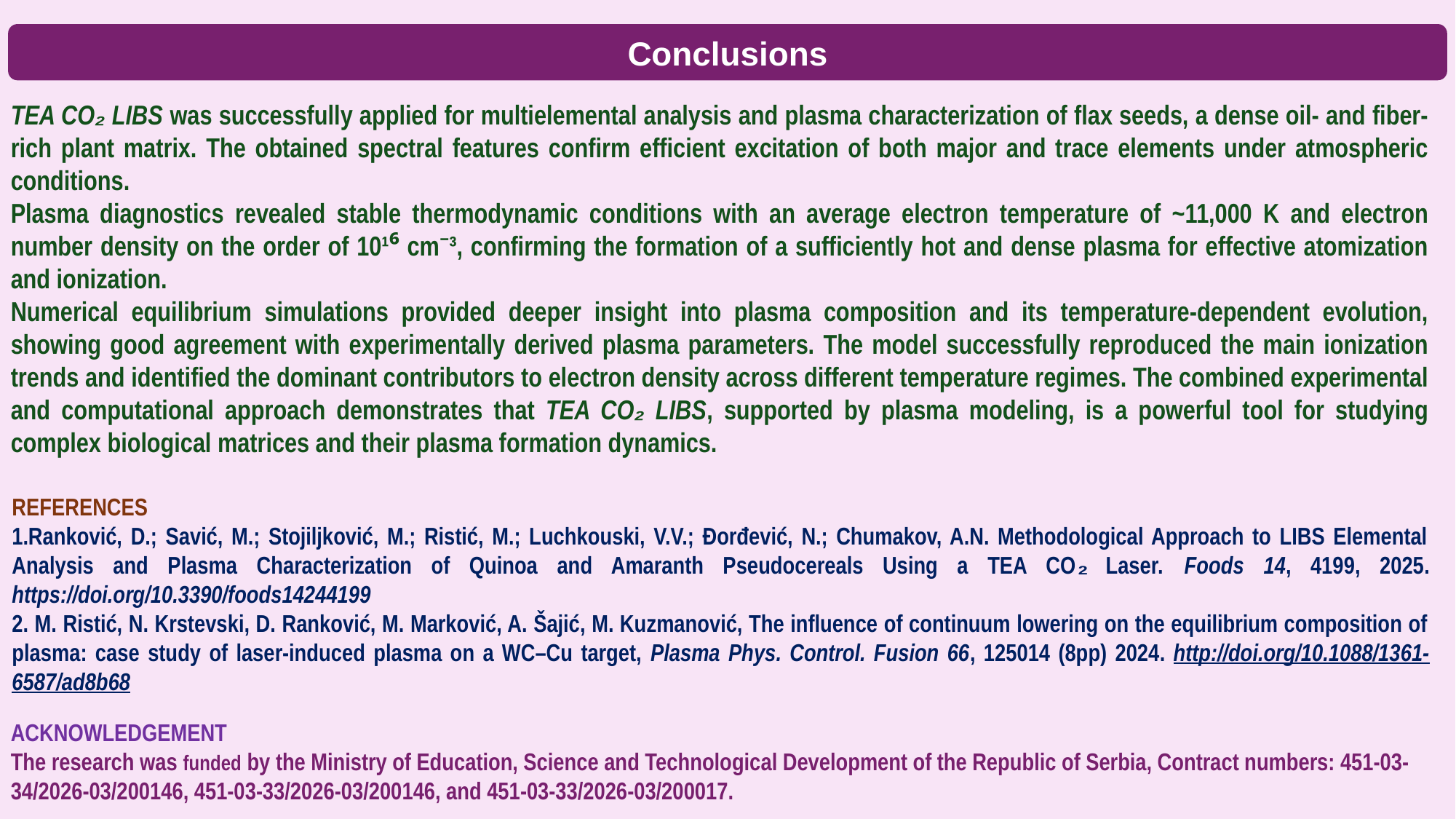

Conclusions
TEA CO₂ LIBS was successfully applied for multielemental analysis and plasma characterization of flax seeds, a dense oil- and fiber-rich plant matrix. The obtained spectral features confirm efficient excitation of both major and trace elements under atmospheric conditions.
Plasma diagnostics revealed stable thermodynamic conditions with an average electron temperature of ~11,000 K and electron number density on the order of 10¹⁶ cm⁻³, confirming the formation of a sufficiently hot and dense plasma for effective atomization and ionization.
Numerical equilibrium simulations provided deeper insight into plasma composition and its temperature-dependent evolution, showing good agreement with experimentally derived plasma parameters. The model successfully reproduced the main ionization trends and identified the dominant contributors to electron density across different temperature regimes. The combined experimental and computational approach demonstrates that TEA CO₂ LIBS, supported by plasma modeling, is a powerful tool for studying complex biological matrices and their plasma formation dynamics.
REFERENCES
Ranković, D.; Savić, M.; Stojiljković, M.; Ristić, M.; Luchkouski, V.V.; Đorđević, N.; Chumakov, A.N. Methodological Approach to LIBS Elemental Analysis and Plasma Characterization of Quinoa and Amaranth Pseudocereals Using a TEA CO₂ Laser. Foods 14, 4199, 2025. https://doi.org/10.3390/foods14244199
 M. Ristić, N. Krstevski, D. Ranković, M. Marković, A. Šajić, M. Kuzmanović, The influence of continuum lowering on the equilibrium composition of plasma: case study of laser-induced plasma on a WC–Cu target, Plasma Phys. Control. Fusion 66, 125014 (8pp) 2024. http://doi.org/10.1088/1361-6587/ad8b68
ACKNOWLEDGEMENT
The research was funded by the Ministry of Education, Science and Technological Development of the Republic of Serbia, Contract numbers: 451-03-34/2026-03/200146, 451-03-33/2026-03/200146, and 451-03-33/2026-03/200017.